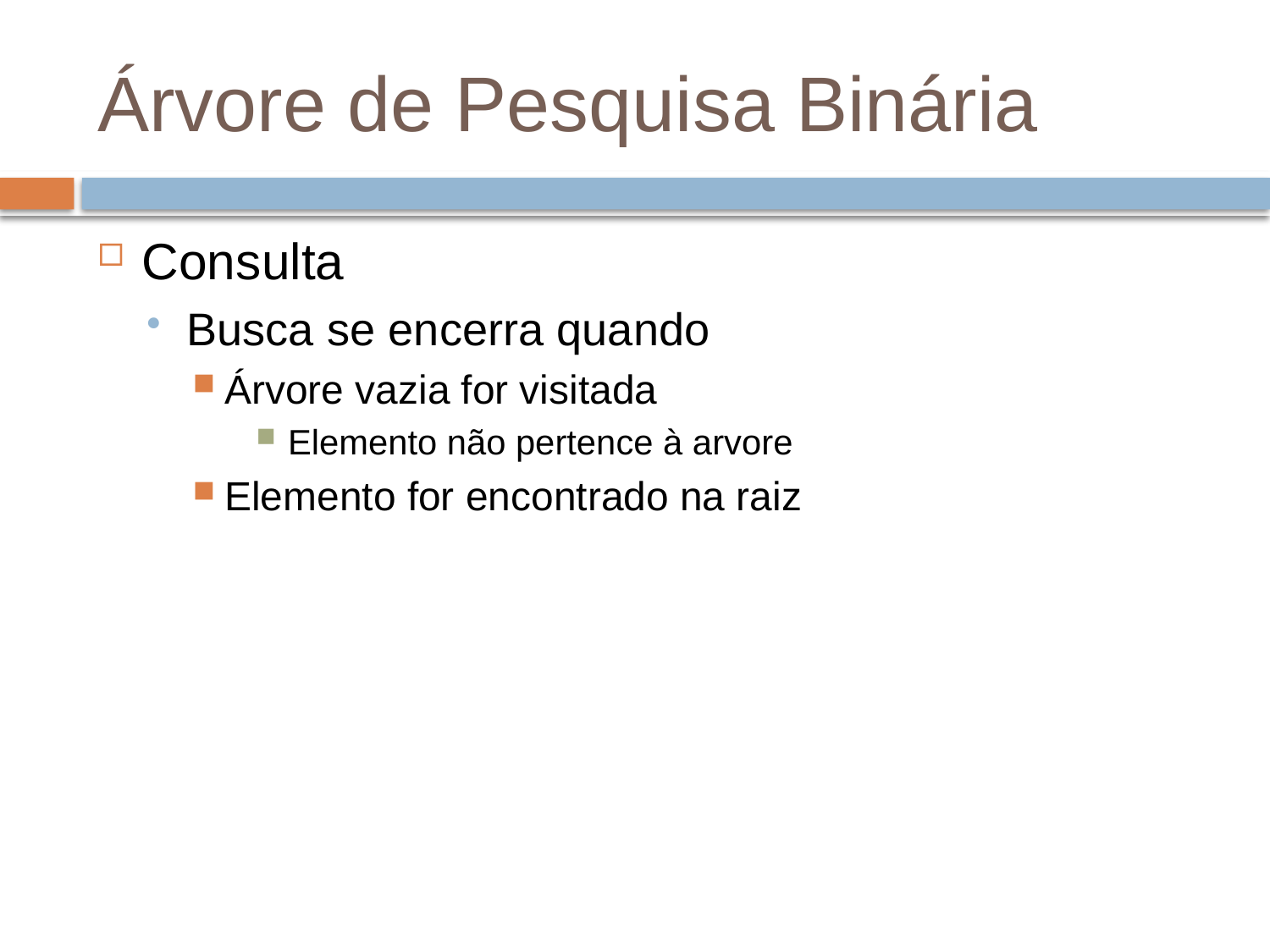

# Árvore de Pesquisa Binária
Consulta
Busca se encerra quando
Árvore vazia for visitada
Elemento não pertence à arvore
Elemento for encontrado na raiz